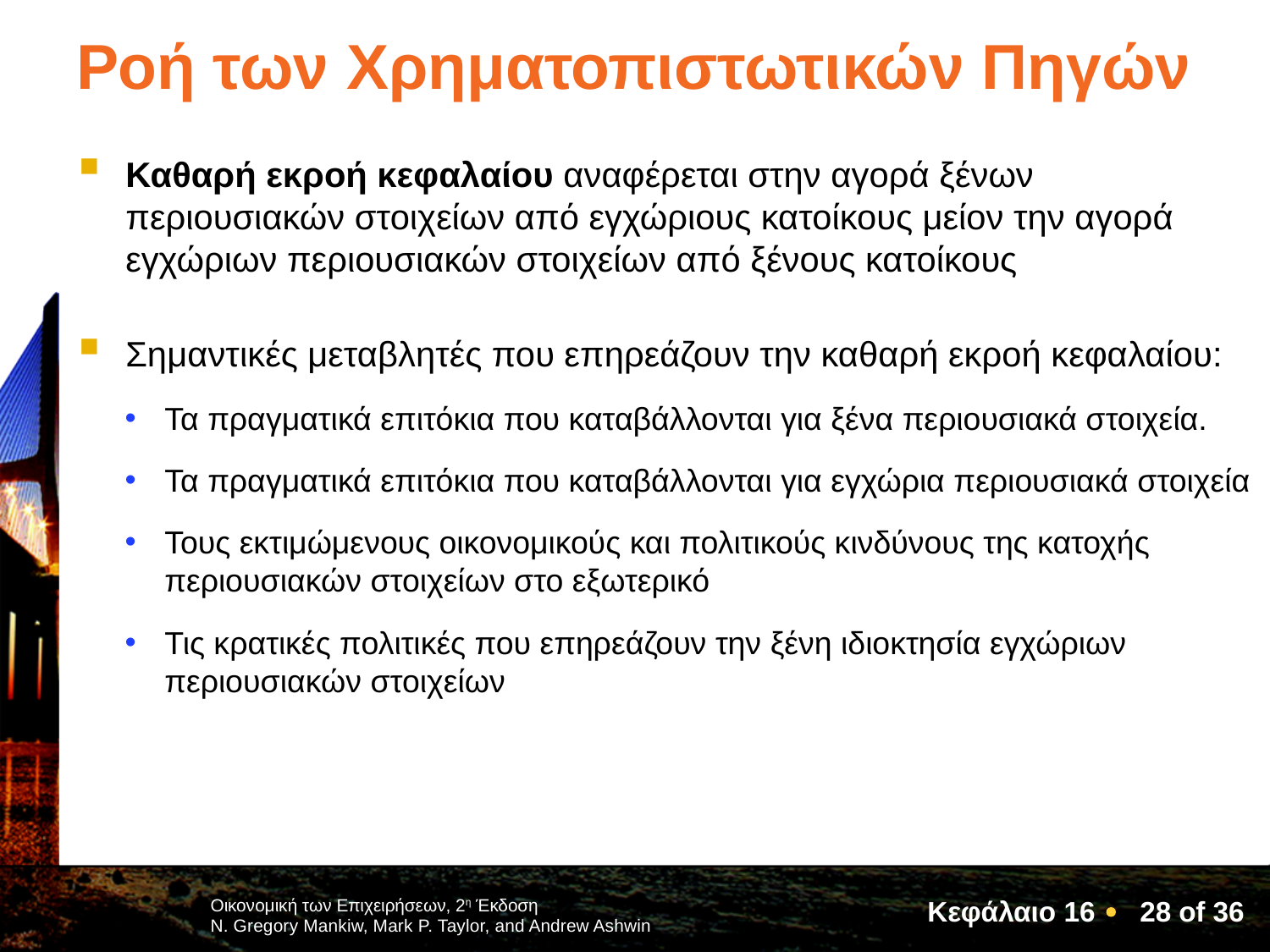

# Ροή των Χρηματοπιστωτικών Πηγών
Καθαρή εκροή κεφαλαίου αναφέρεται στην αγορά ξένων περιουσιακών στοιχείων από εγχώριους κατοίκους μείον την αγορά εγχώριων περιουσιακών στοιχείων από ξένους κατοίκους
Σημαντικές μεταβλητές που επηρεάζουν την καθαρή εκροή κεφαλαίου:
Τα πραγματικά επιτόκια που καταβάλλονται για ξένα περιουσιακά στοιχεία.
Τα πραγματικά επιτόκια που καταβάλλονται για εγχώρια περιουσιακά στοιχεία
Τους εκτιμώμενους οικονομικούς και πολιτικούς κινδύνους της κατοχής περιουσιακών στοιχείων στο εξωτερικό
Τις κρατικές πολιτικές που επηρεάζουν την ξένη ιδιοκτησία εγχώριων περιουσιακών στοιχείων